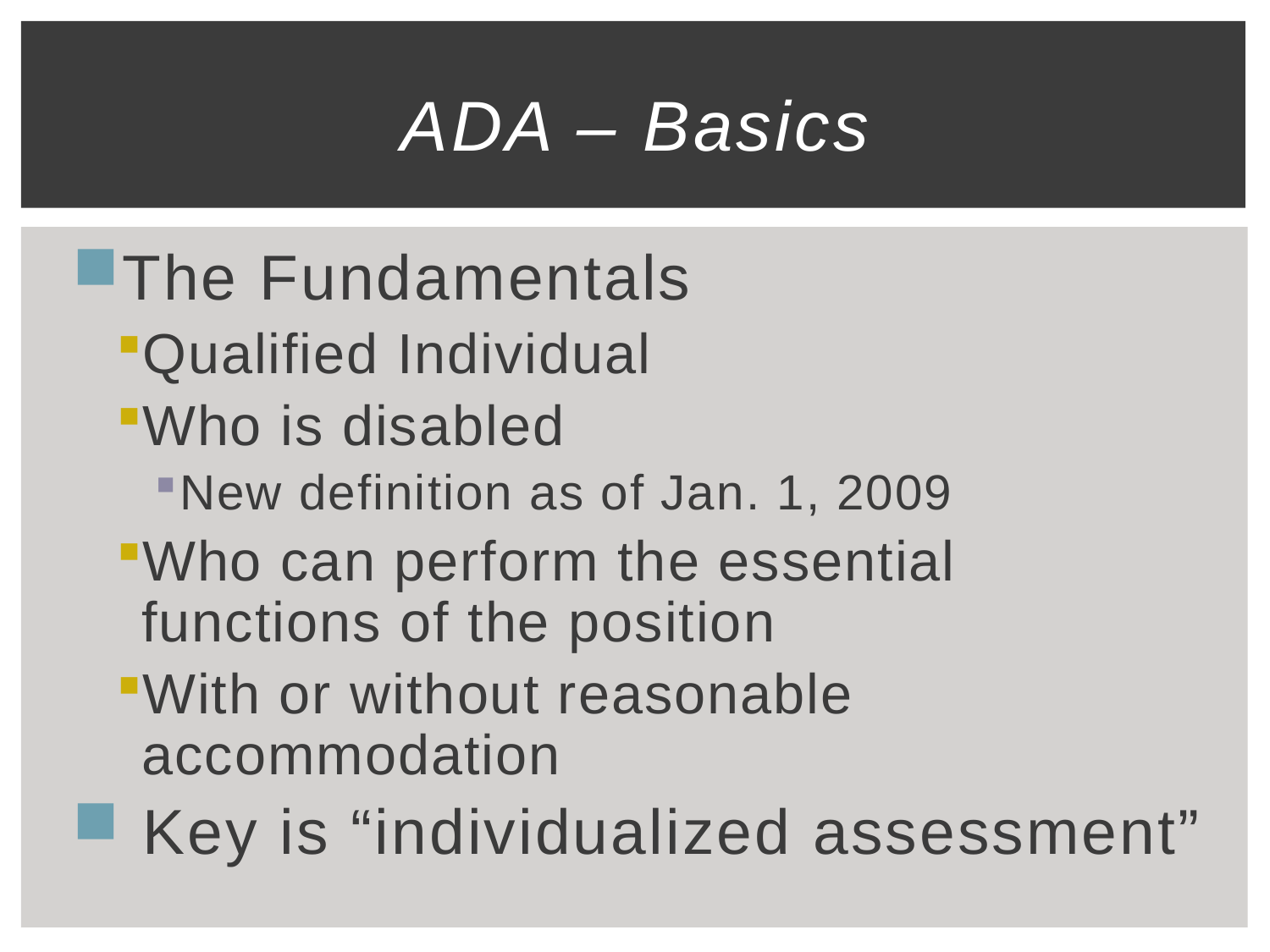

# ADA – Basics
The Fundamentals
Qualified Individual
Who is disabled
New definition as of Jan. 1, 2009
Who can perform the essential functions of the position
With or without reasonable accommodation
 Key is “individualized assessment”